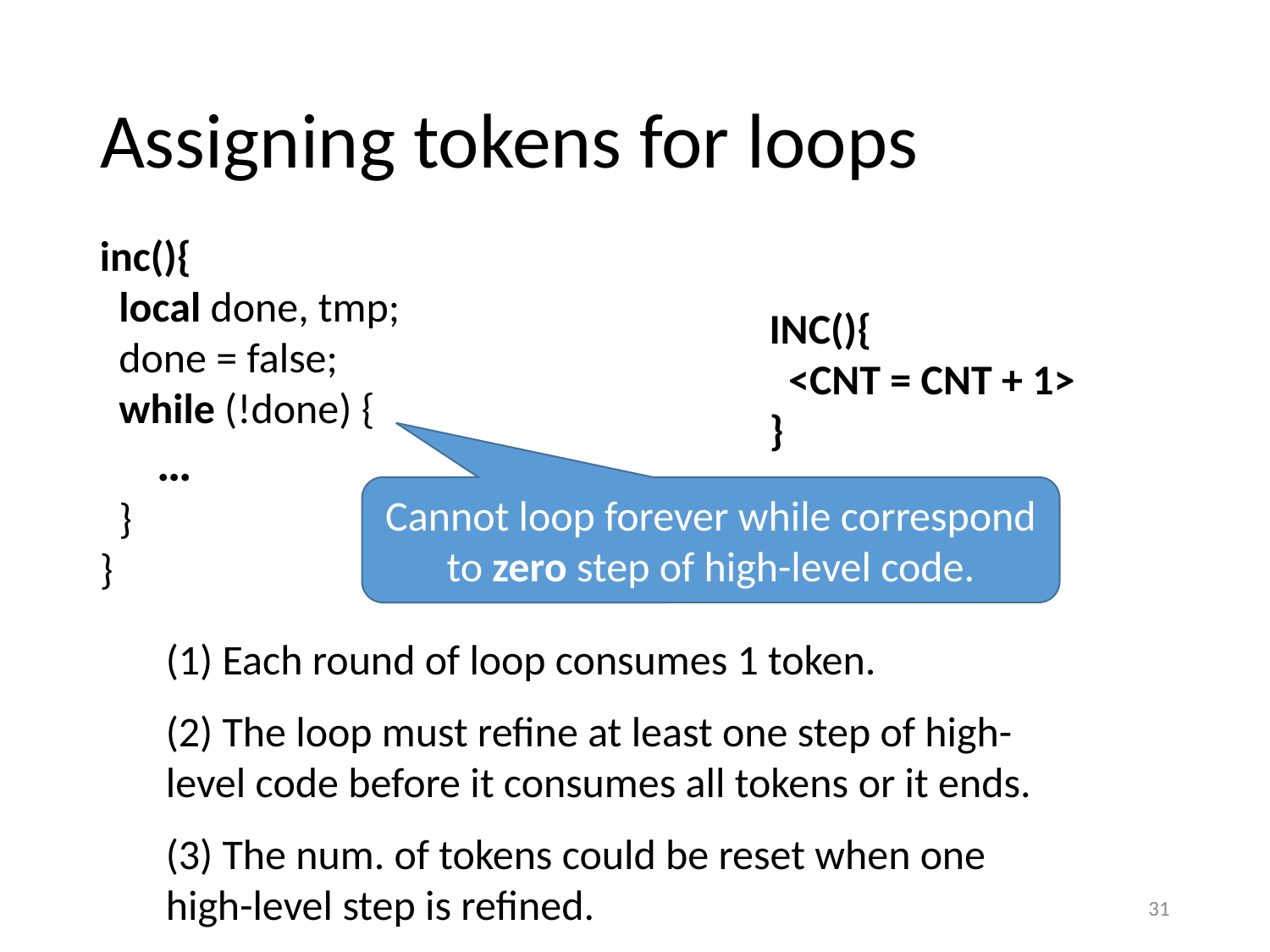

# Assigning tokens for loops
inc(){
  local done, tmp;
  done = false;
  while (!done) {
      …
  }
}
INC(){
  <CNT = CNT + 1>
}
Cannot loop forever while correspond to zero step of high-level code.
(1) Each round of loop consumes 1 token.
(2) The loop must refine at least one step of high-level code before it consumes all tokens or it ends.
(3) The num. of tokens could be reset when one high-level step is refined.
31